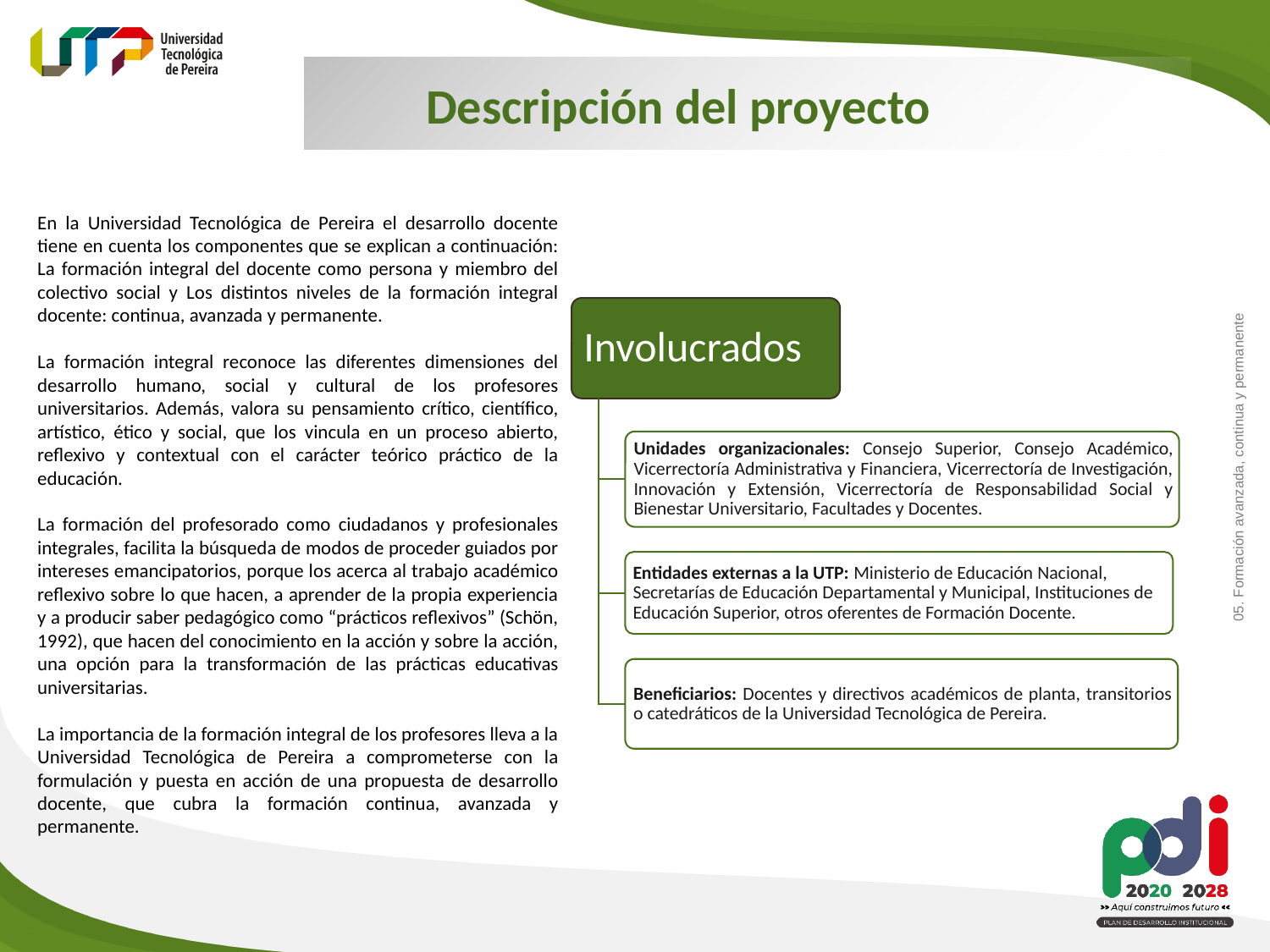

Descripción del proyecto
En la Universidad Tecnológica de Pereira el desarrollo docente tiene en cuenta los componentes que se explican a continuación: La formación integral del docente como persona y miembro del colectivo social y Los distintos niveles de la formación integral docente: continua, avanzada y permanente.

La formación integral reconoce las diferentes dimensiones del desarrollo humano, social y cultural de los profesores universitarios. Además, valora su pensamiento crítico, científico, artístico, ético y social, que los vincula en un proceso abierto, reflexivo y contextual con el carácter teórico práctico de la educación.

La formación del profesorado como ciudadanos y profesionales integrales, facilita la búsqueda de modos de proceder guiados por intereses emancipatorios, porque los acerca al trabajo académico reflexivo sobre lo que hacen, a aprender de la propia experiencia y a producir saber pedagógico como “prácticos reflexivos” (Schön, 1992), que hacen del conocimiento en la acción y sobre la acción, una opción para la transformación de las prácticas educativas universitarias.

La importancia de la formación integral de los profesores lleva a la Universidad Tecnológica de Pereira a comprometerse con la formulación y puesta en acción de una propuesta de desarrollo docente, que cubra la formación continua, avanzada y permanente.
Involucrados
Unidades organizacionales: Consejo Superior, Consejo Académico, Vicerrectoría Administrativa y Financiera, Vicerrectoría de Investigación, Innovación y Extensión, Vicerrectoría de Responsabilidad Social y Bienestar Universitario, Facultades y Docentes.
Entidades externas a la UTP: Ministerio de Educación Nacional, Secretarías de Educación Departamental y Municipal, Instituciones de Educación Superior, otros oferentes de Formación Docente.
Beneficiarios: Docentes y directivos académicos de planta, transitorios o catedráticos de la Universidad Tecnológica de Pereira.
05. Formación avanzada, continua y permanente